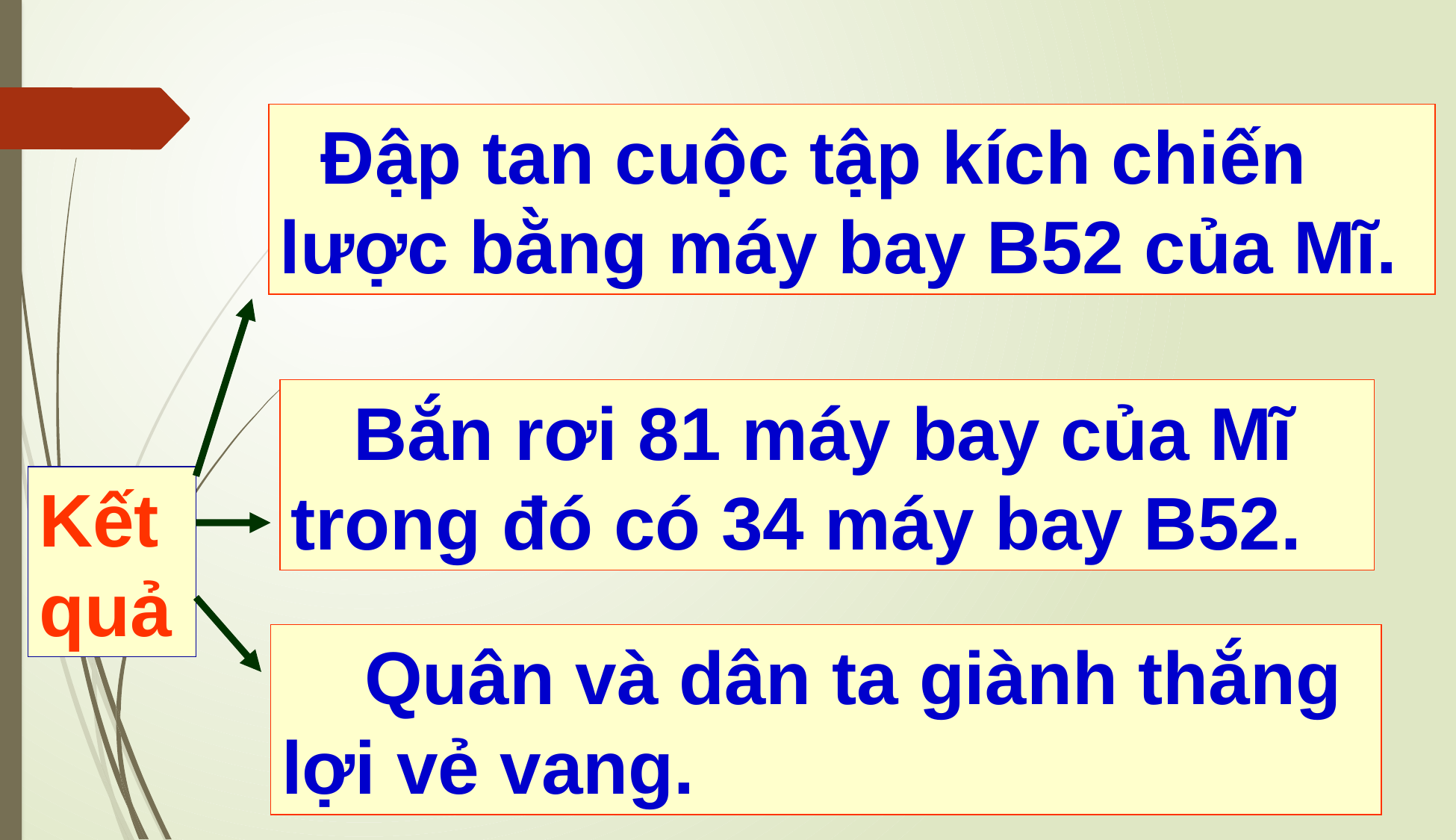

Đập tan cuộc tập kích chiến lược bằng máy bay B52 của Mĩ.

   Bắn rơi 81 máy bay của Mĩ trong đó có 34 máy bay B52.

Kết quả

    Quân và dân ta giành thắng lợi vẻ vang.